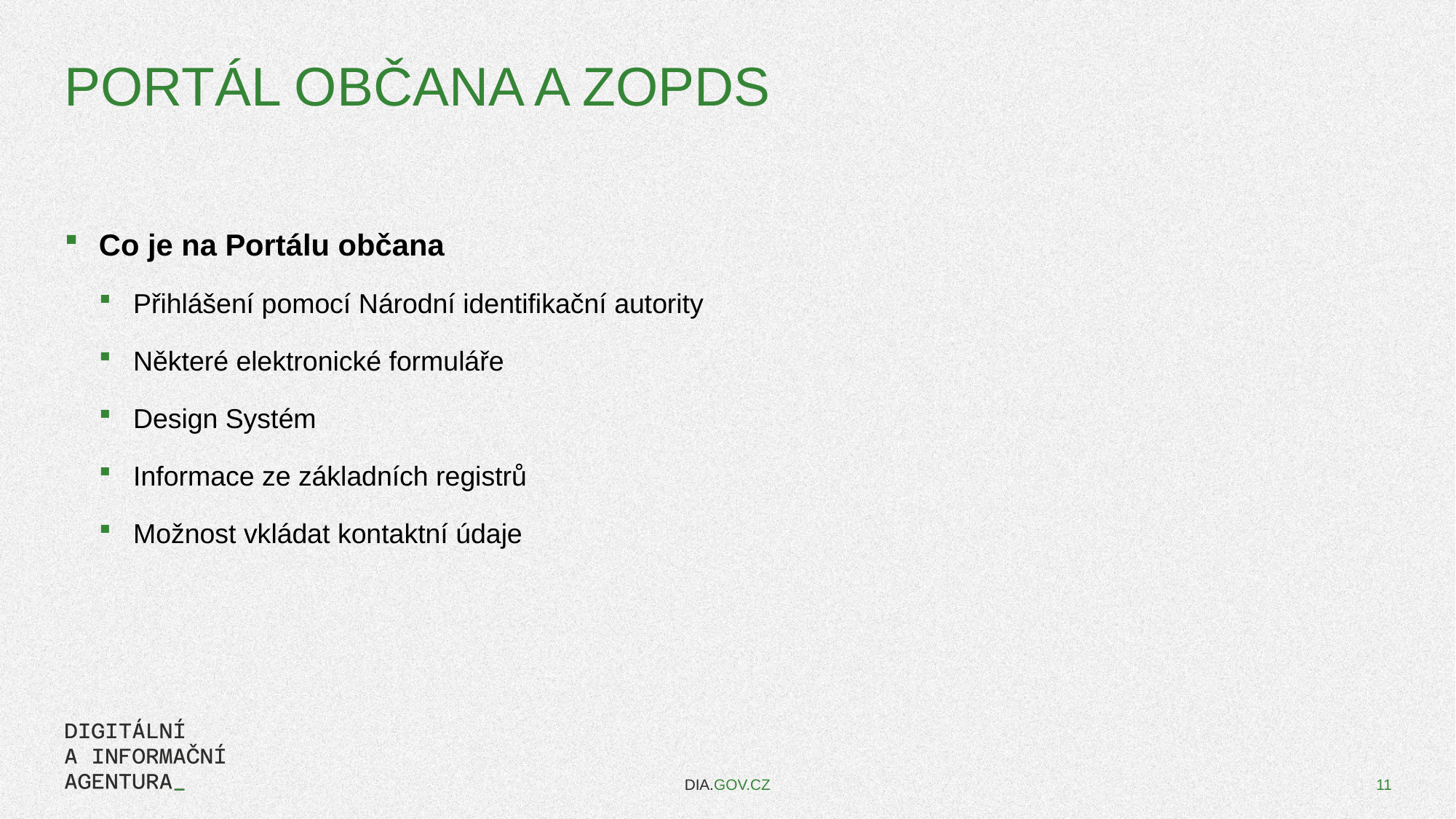

# Portál občana a ZopDS
Co je na Portálu občana
Přihlášení pomocí Národní identifikační autority
Některé elektronické formuláře
Design Systém
Informace ze základních registrů
Možnost vkládat kontaktní údaje

DIA.GOV.CZ
11